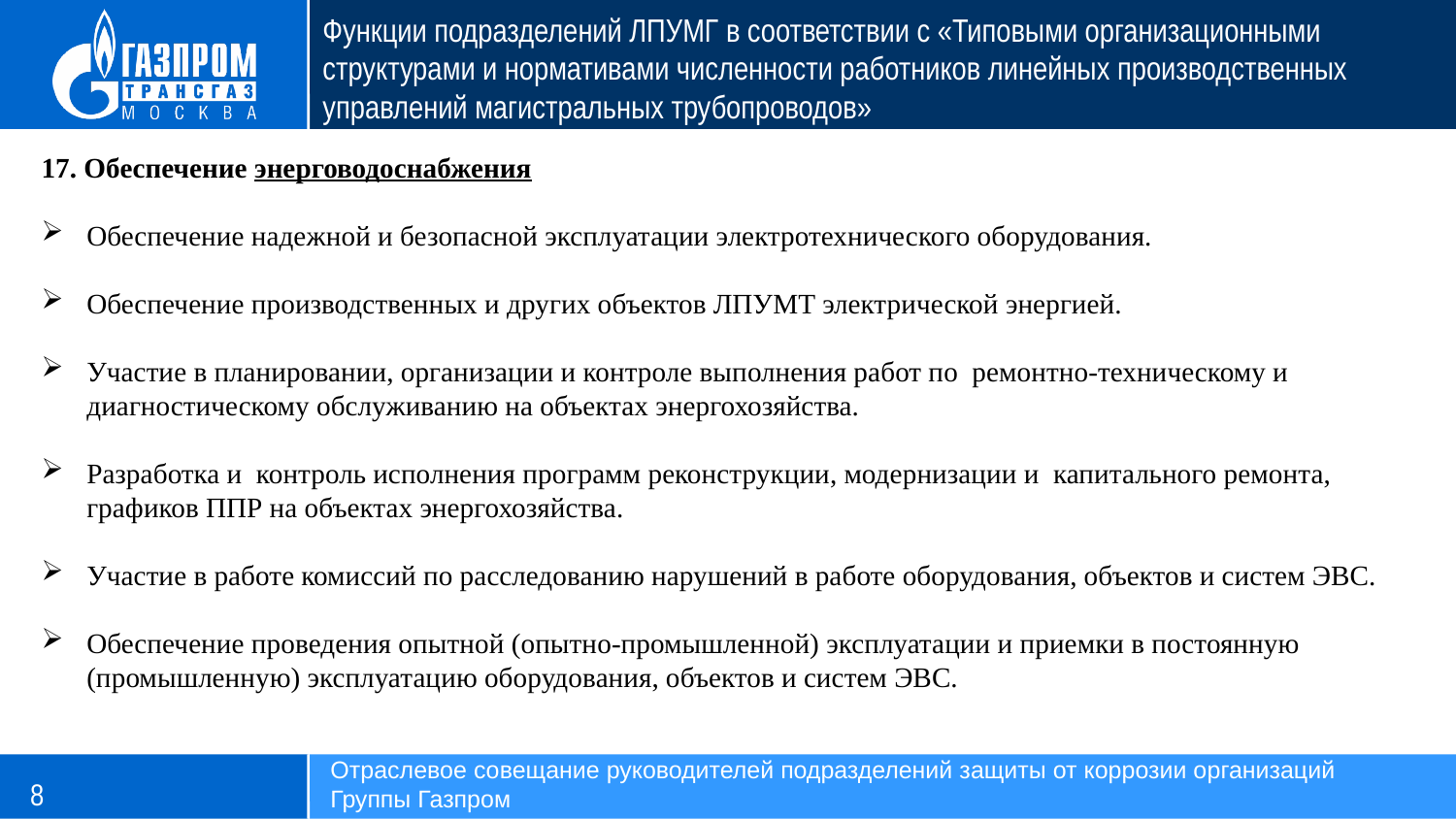

Функции подразделений ЛПУМГ в соответствии с «Типовыми организационными структурами и нормативами численности работников линейных производственных управлений магистральных трубопроводов»
ДОЧЕРНИХ ОРГАНИЗАЦИЙ ПАО «ГАЗПРОМ»
17. Обеспечение энерговодоснабжения

Обеспечение надежной и безопасной эксплуатации электротехнического оборудования.
Обеспечение производственных и других объектов ЛПУМТ электрической энергией.
Участие в планировании, организации и контроле выполнения работ по  ремонтно-техническому и диагностическому обслуживанию на объектах энергохозяйства.
Разработка и  контроль исполнения программ реконструкции, модернизации и  капитального ремонта, графиков ППР на объектах энергохозяйства.
Участие в работе комиссий по расследованию нарушений в работе оборудования, объектов и систем ЭВС.
Обеспечение проведения опытной (опытно-промышленной) эксплуатации и приемки в постоянную (промышленную) эксплуатацию оборудования, объектов и систем ЭВС.